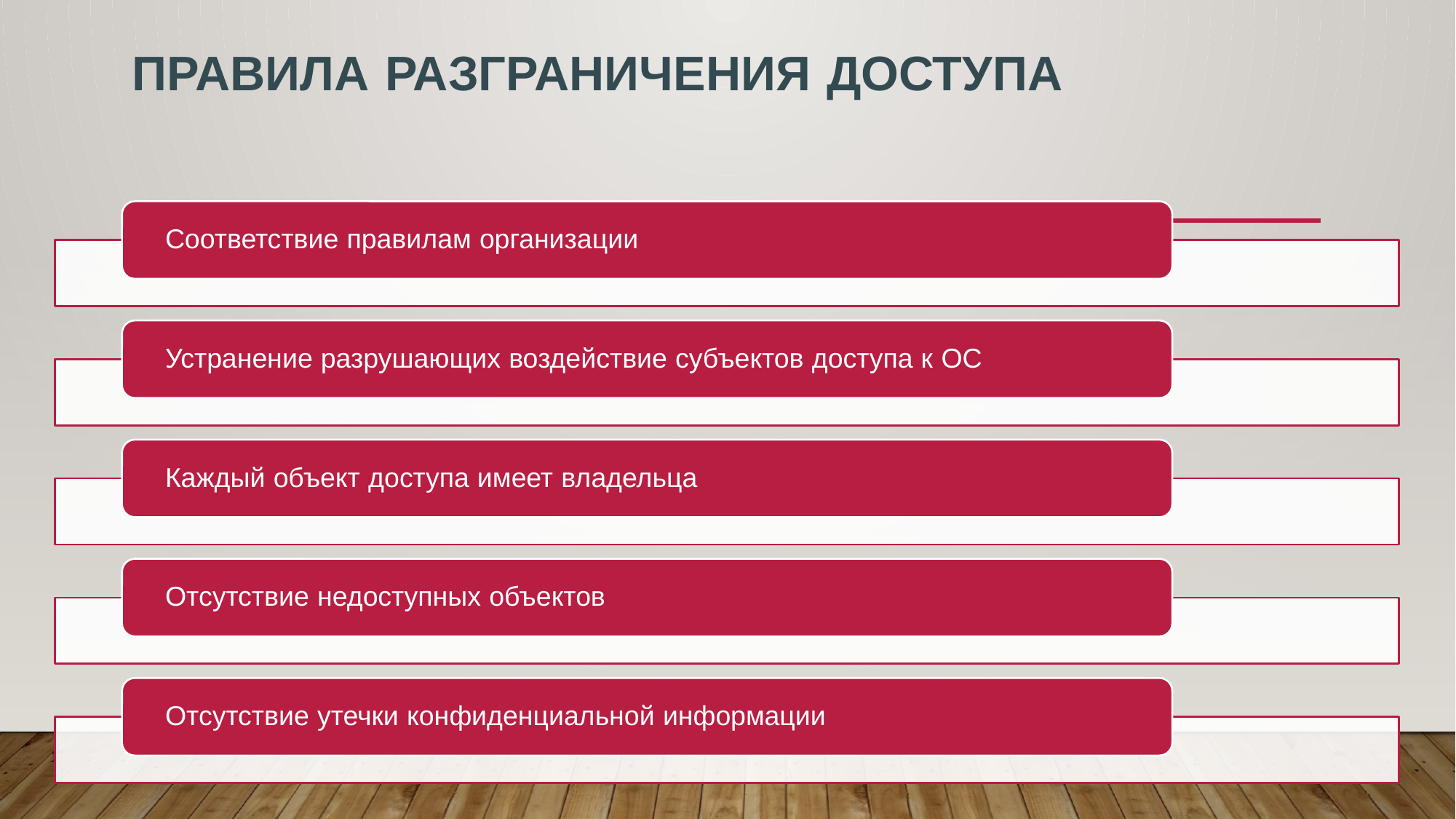

# Правила разграничения доступа
Соответствие правилам организации
Устранение разрушающих воздействие субъектов доступа к ОС
Каждый объект доступа имеет владельца
Отсутствие недоступных объектов
Отсутствие утечки конфиденциальной информации